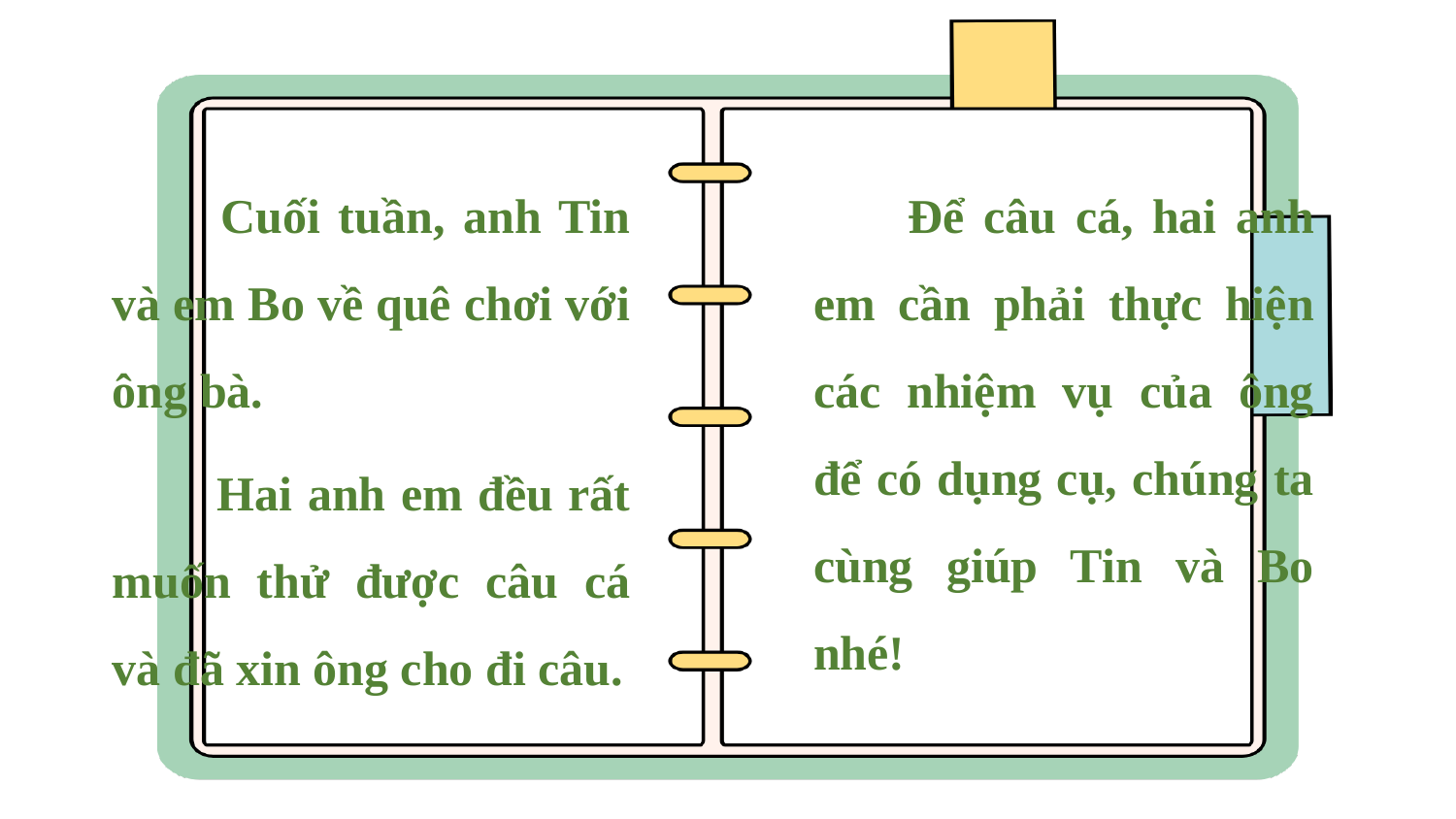

Cuối tuần, anh Tin và em Bo về quê chơi với ông bà.
       Hai anh em đều rất muốn thử được câu cá và đã xin ông cho đi câu.

     Để câu cá, hai anh em cần phải thực hiện các nhiệm vụ của ông để có dụng cụ, chúng ta cùng giúp Tin và Bo nhé!